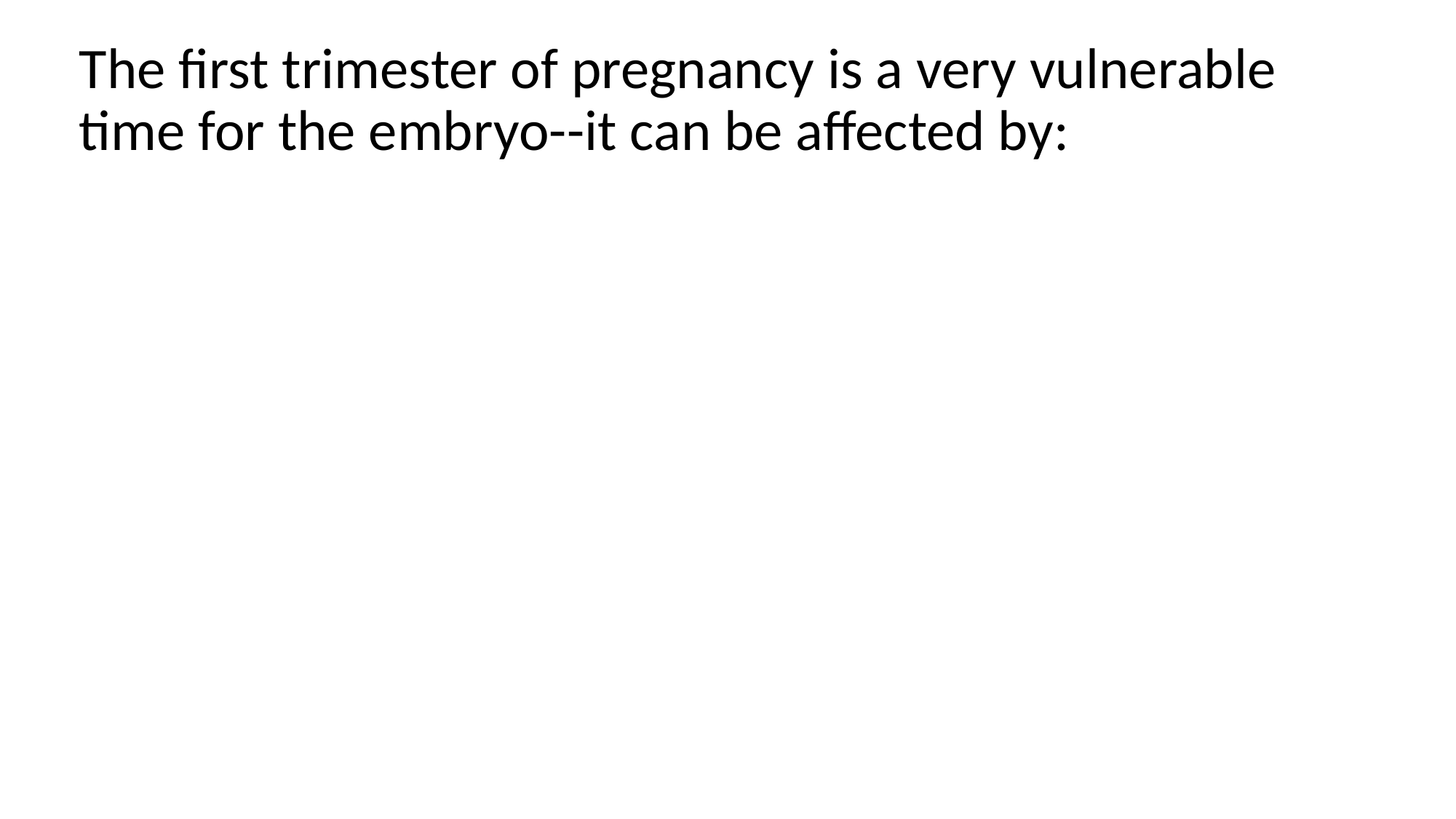

# The first trimester of pregnancy is a very vulnerable time for the embryo--it can be affected by: